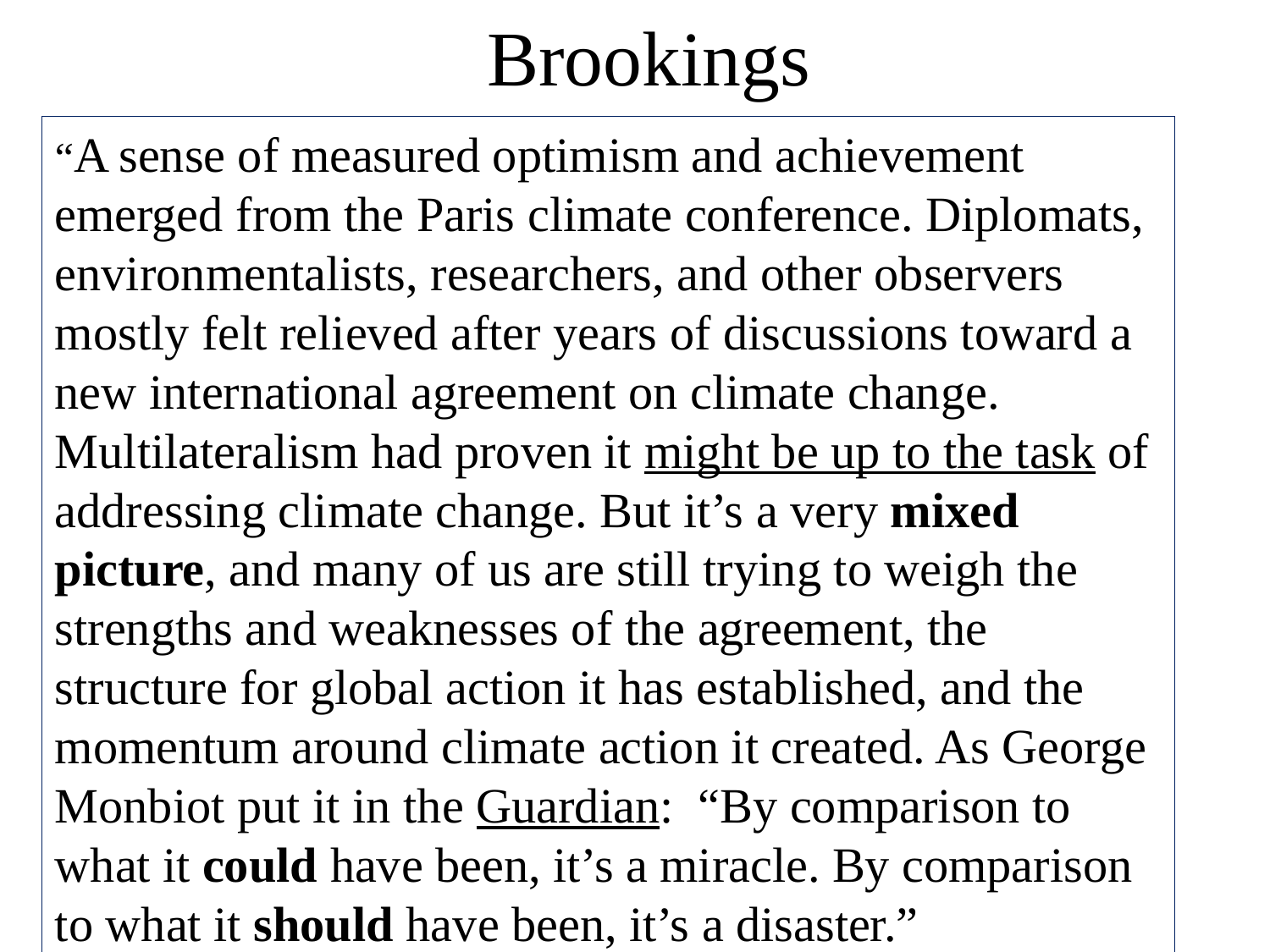

# Brookings
“A sense of measured optimism and achievement emerged from the Paris climate conference. Diplomats, environmentalists, researchers, and other observers mostly felt relieved after years of discussions toward a new international agreement on climate change. Multilateralism had proven it might be up to the task of addressing climate change. But it’s a very mixed picture, and many of us are still trying to weigh the strengths and weaknesses of the agreement, the structure for global action it has established, and the momentum around climate action it created. As George Monbiot put it in the Guardian:  “By comparison to what it could have been, it’s a miracle. By comparison to what it should have been, it’s a disaster.”